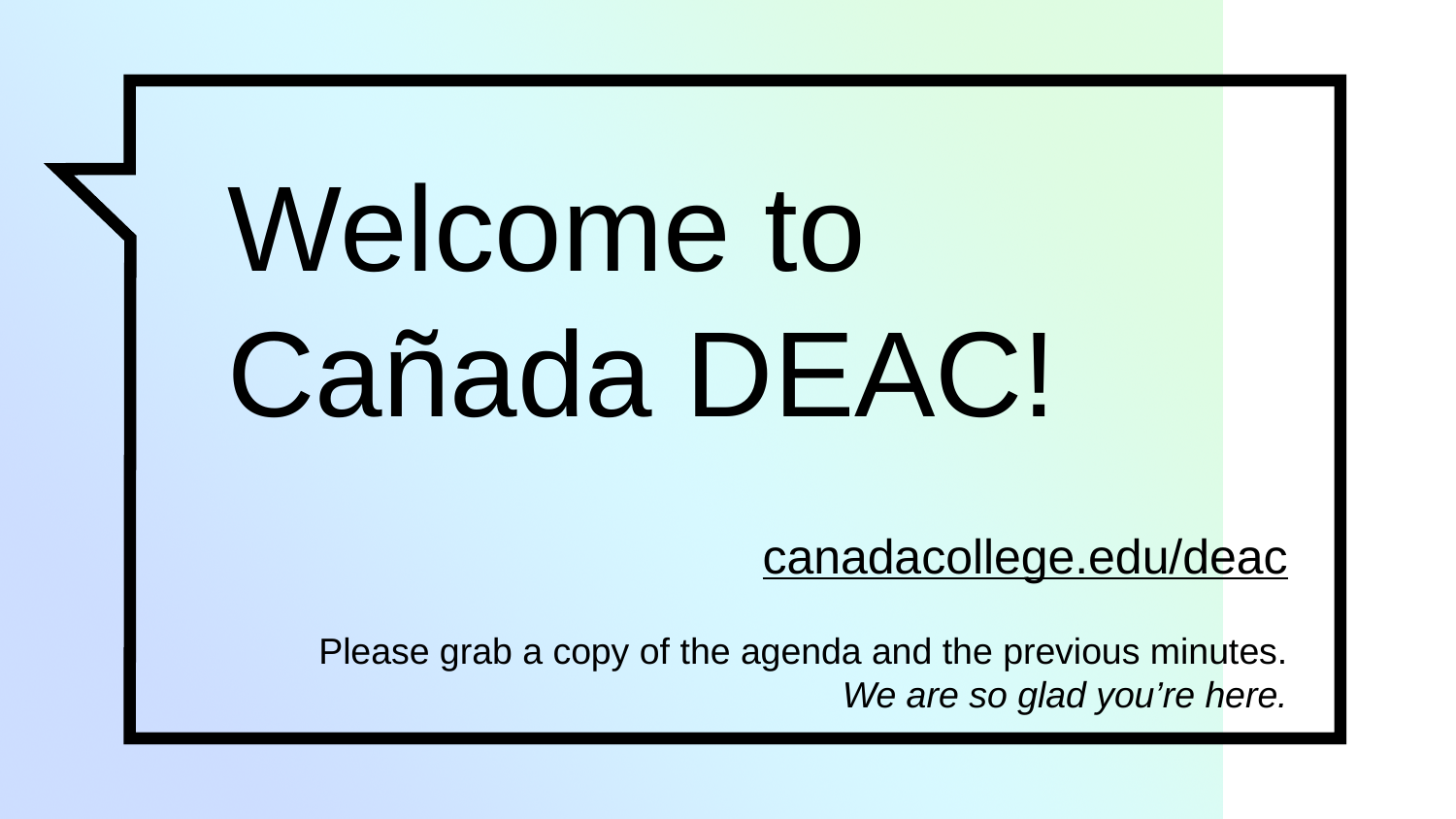

# Welcome to Cañada DEAC!
canadacollege.edu/deac

Please grab a copy of the agenda and the previous minutes.
We are so glad you’re here.